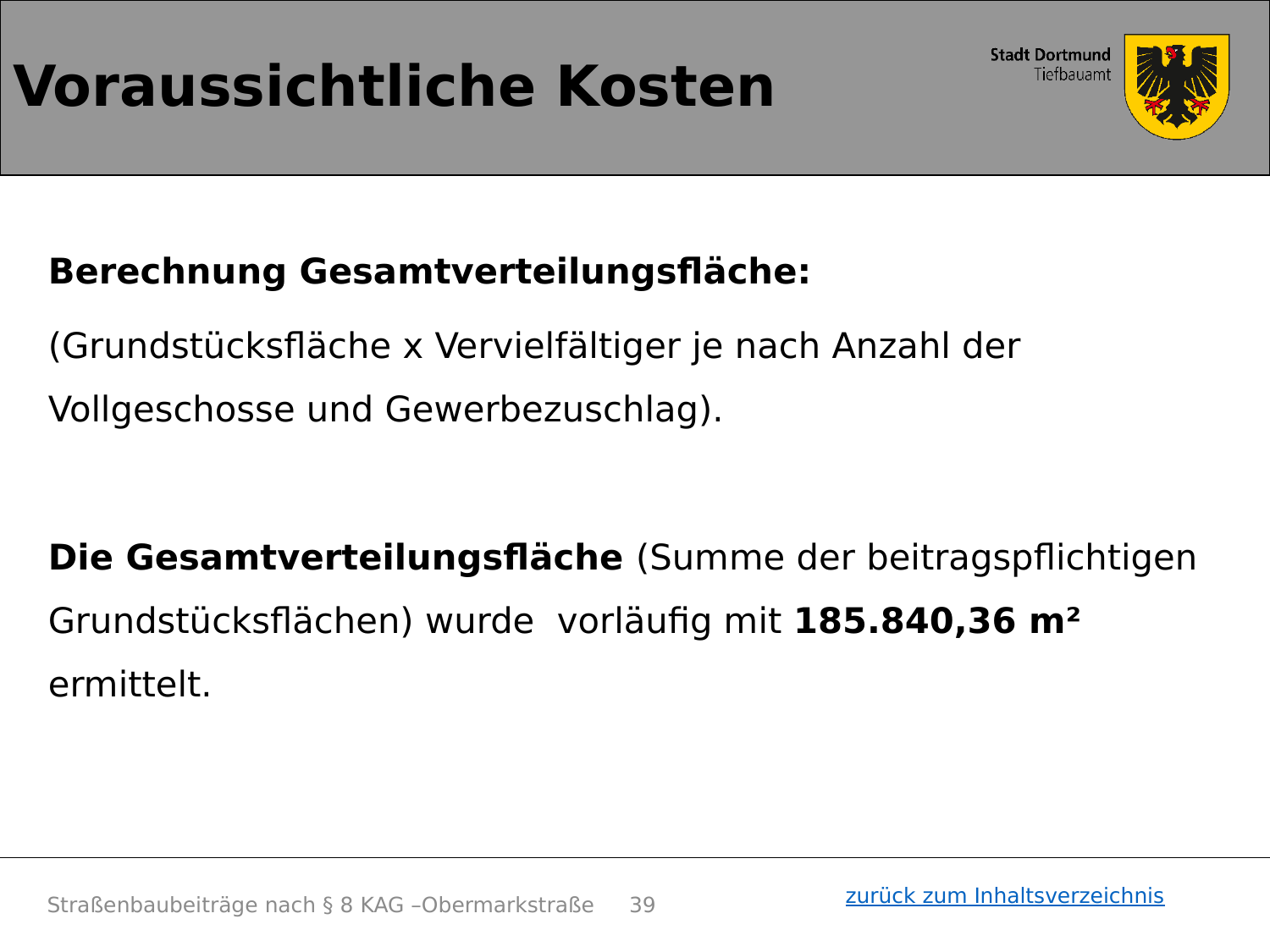

Voraussichtliche Kosten
Berechnung Gesamtverteilungsfläche:
(Grundstücksfläche x Vervielfältiger je nach Anzahl der Vollgeschosse und Gewerbezuschlag).

Die Gesamtverteilungsfläche (Summe der beitragspflichtigen Grundstücksflächen) wurde  vorläufig mit 185.840,36 m² ermittelt.

Straßenbaubeiträge nach § 8 KAG –Obermarkstraße
39
zurück zum Inhaltsverzeichnis